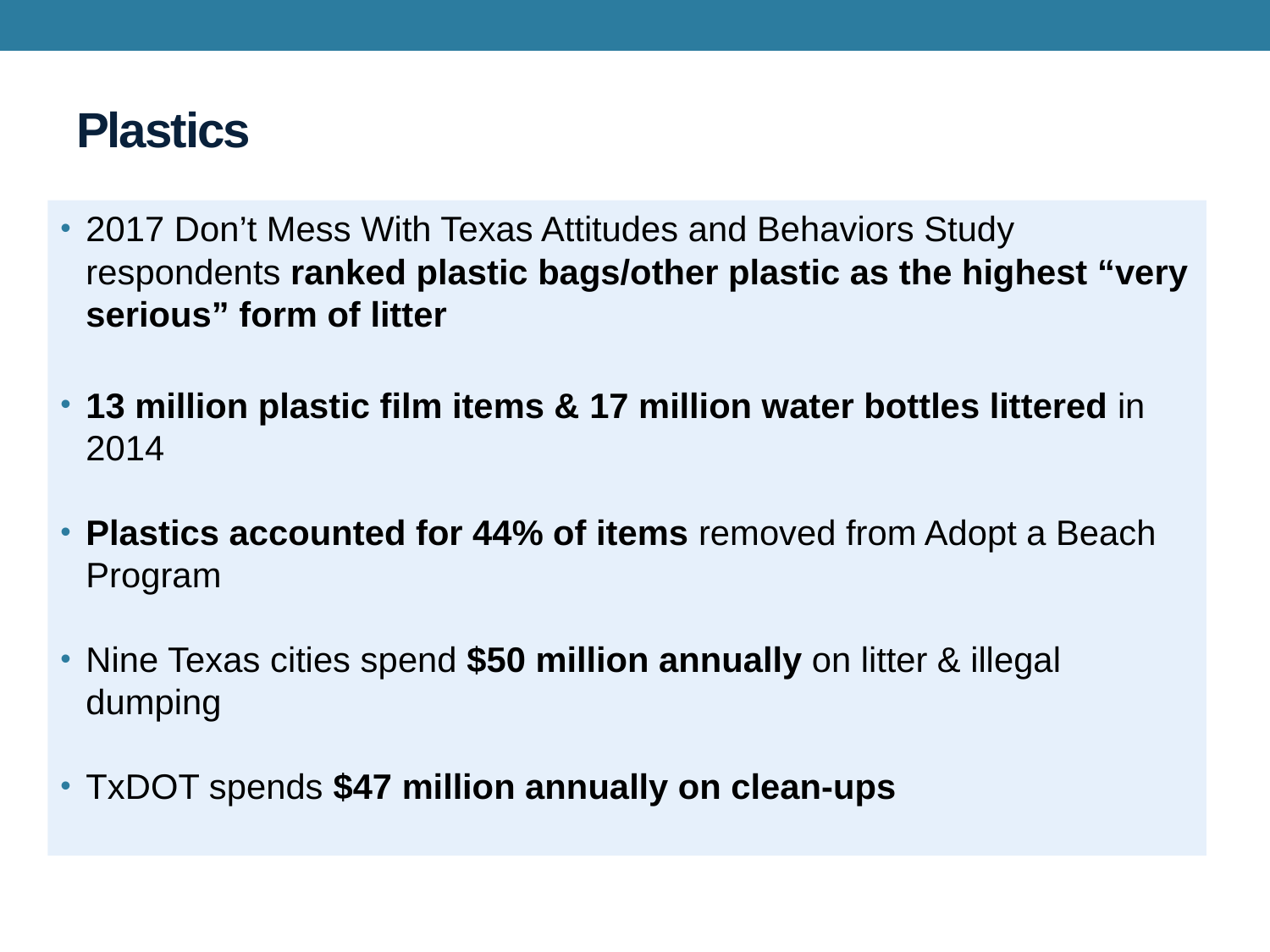

# Plastics
2017 Don’t Mess With Texas Attitudes and Behaviors Study respondents ranked plastic bags/other plastic as the highest “very serious” form of litter

13 million plastic film items & 17 million water bottles littered in 2014

Plastics accounted for 44% of items removed from Adopt a Beach Program

Nine Texas cities spend $50 million annually on litter & illegal dumping

TxDOT spends $47 million annually on clean-ups